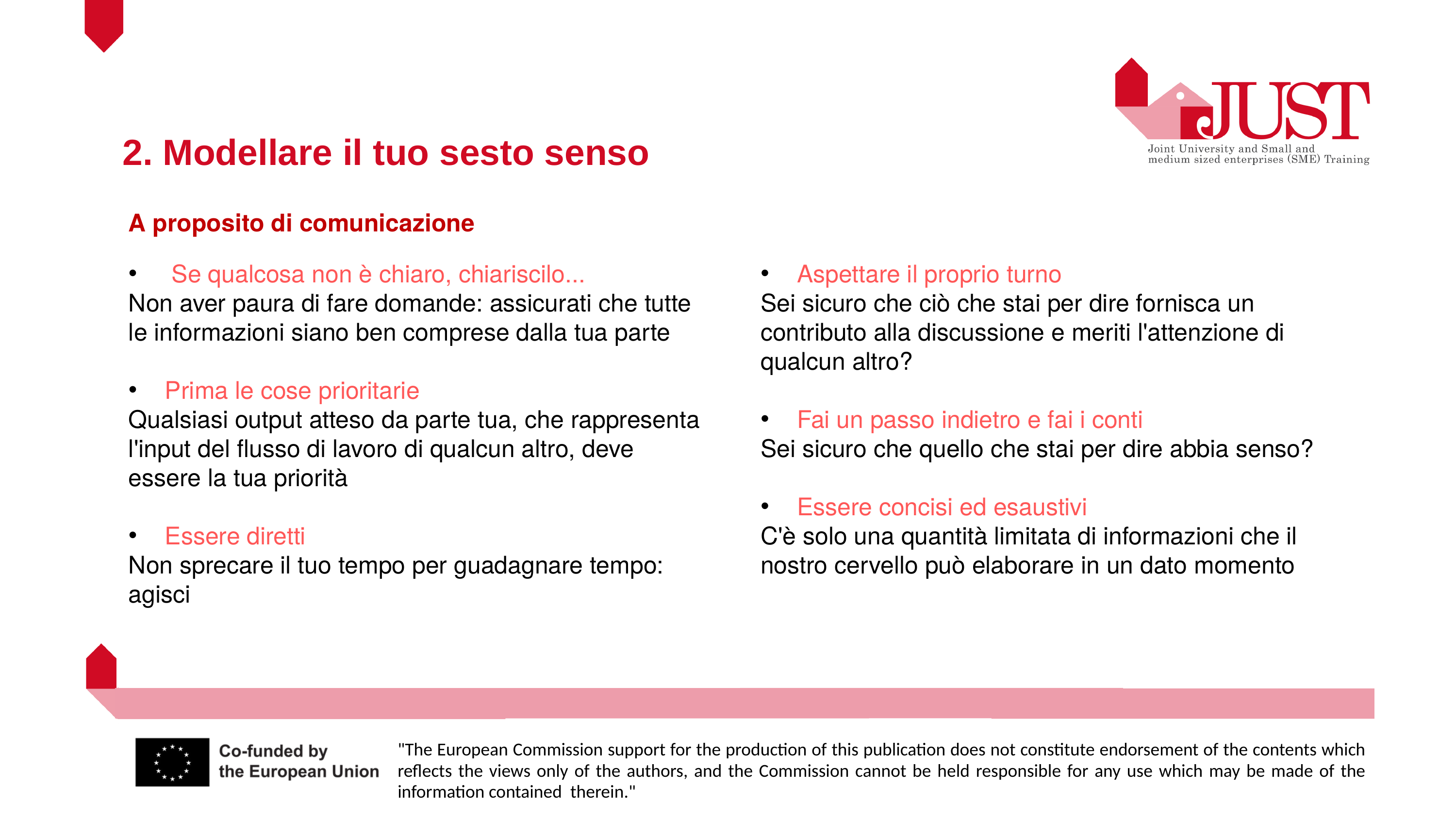

2. Modellare il tuo sesto senso

A proposito di comunicazione

 Se qualcosa non è chiaro, chiariscilo...
Non aver paura di fare domande: assicurati che tutte le informazioni siano ben comprese dalla tua parte

Prima le cose prioritarie
Qualsiasi output atteso da parte tua, che rappresenta l'input del flusso di lavoro di qualcun altro, deve essere la tua priorità

Essere diretti
Non sprecare il tuo tempo per guadagnare tempo: agisci

Aspettare il proprio turno
Sei sicuro che ciò che stai per dire fornisca un contributo alla discussione e meriti l'attenzione di qualcun altro?

Fai un passo indietro e fai i conti
Sei sicuro che quello che stai per dire abbia senso?

Essere concisi ed esaustivi
C'è solo una quantità limitata di informazioni che il nostro cervello può elaborare in un dato momento